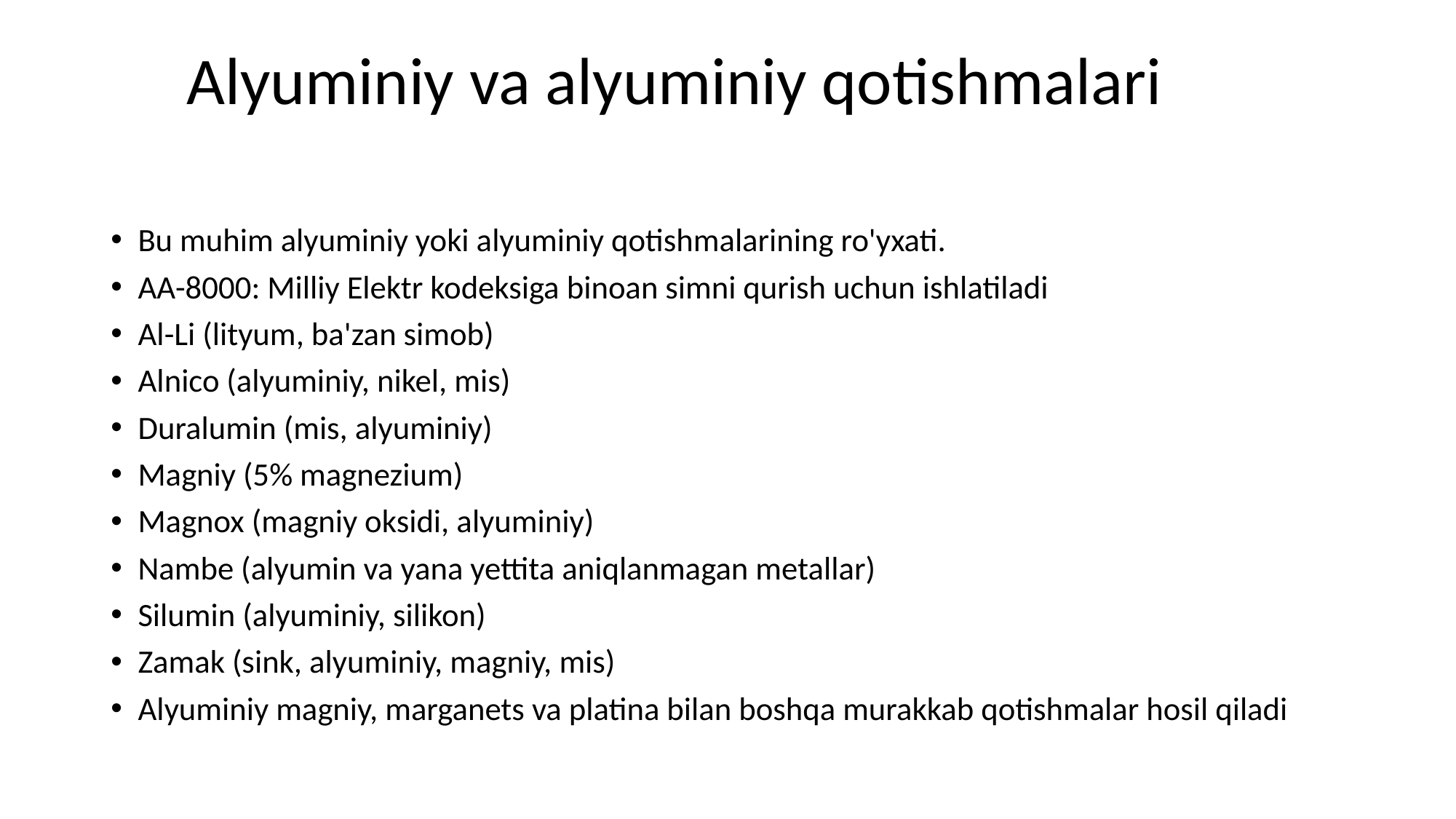

# Alyuminiy va alyuminiy qotishmalari
Bu muhim alyuminiy yoki alyuminiy qotishmalarining ro'yxati.
AA-8000: Milliy Elektr kodeksiga binoan simni qurish uchun ishlatiladi
Al-Li (lityum, ba'zan simob)
Alnico (alyuminiy, nikel, mis)
Duralumin (mis, alyuminiy)
Magniy (5% magnezium)
Magnox (magniy oksidi, alyuminiy)
Nambe (alyumin va yana yettita aniqlanmagan metallar)
Silumin (alyuminiy, silikon)
Zamak (sink, alyuminiy, magniy, mis)
Alyuminiy magniy, marganets va platina bilan boshqa murakkab qotishmalar hosil qiladi